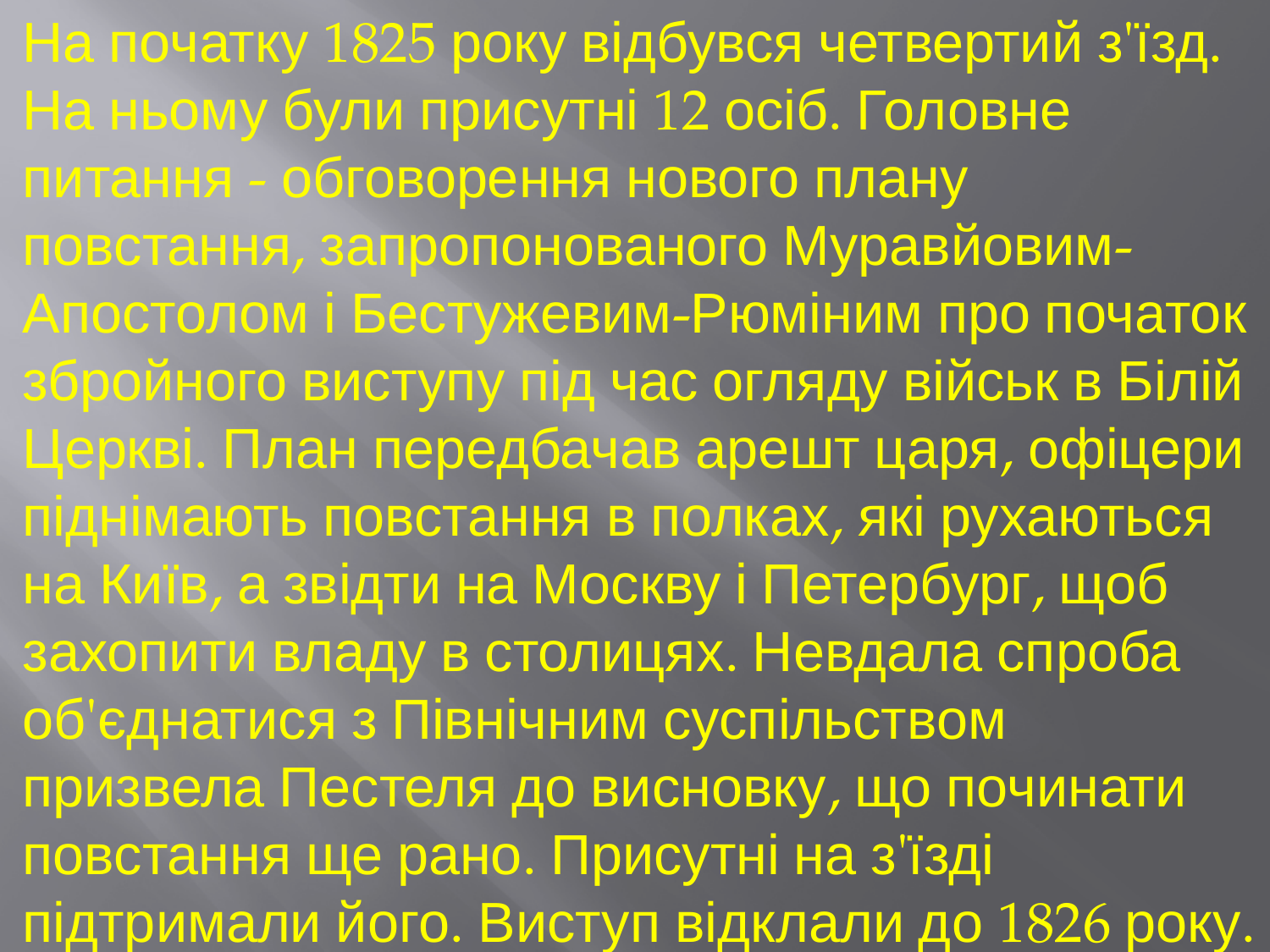

На початку 1825 року відбувся четвертий з'їзд. На ньому були присутні 12 осіб. Головне питання - обговорення нового плану повстання, запропонованого Муравйовим-Апостолом і Бестужевим-Рюміним про початок збройного виступу під час огляду військ в Білій Церкві. План передбачав арешт царя, офіцери піднімають повстання в полках, які рухаються на Київ, а звідти на Москву і Петербург, щоб захопити владу в столицях. Невдала спроба об'єднатися з Північним суспільством призвела Пестеля до висновку, що починати повстання ще рано. Присутні на з'їзді підтримали його. Виступ відклали до 1826 року.
#